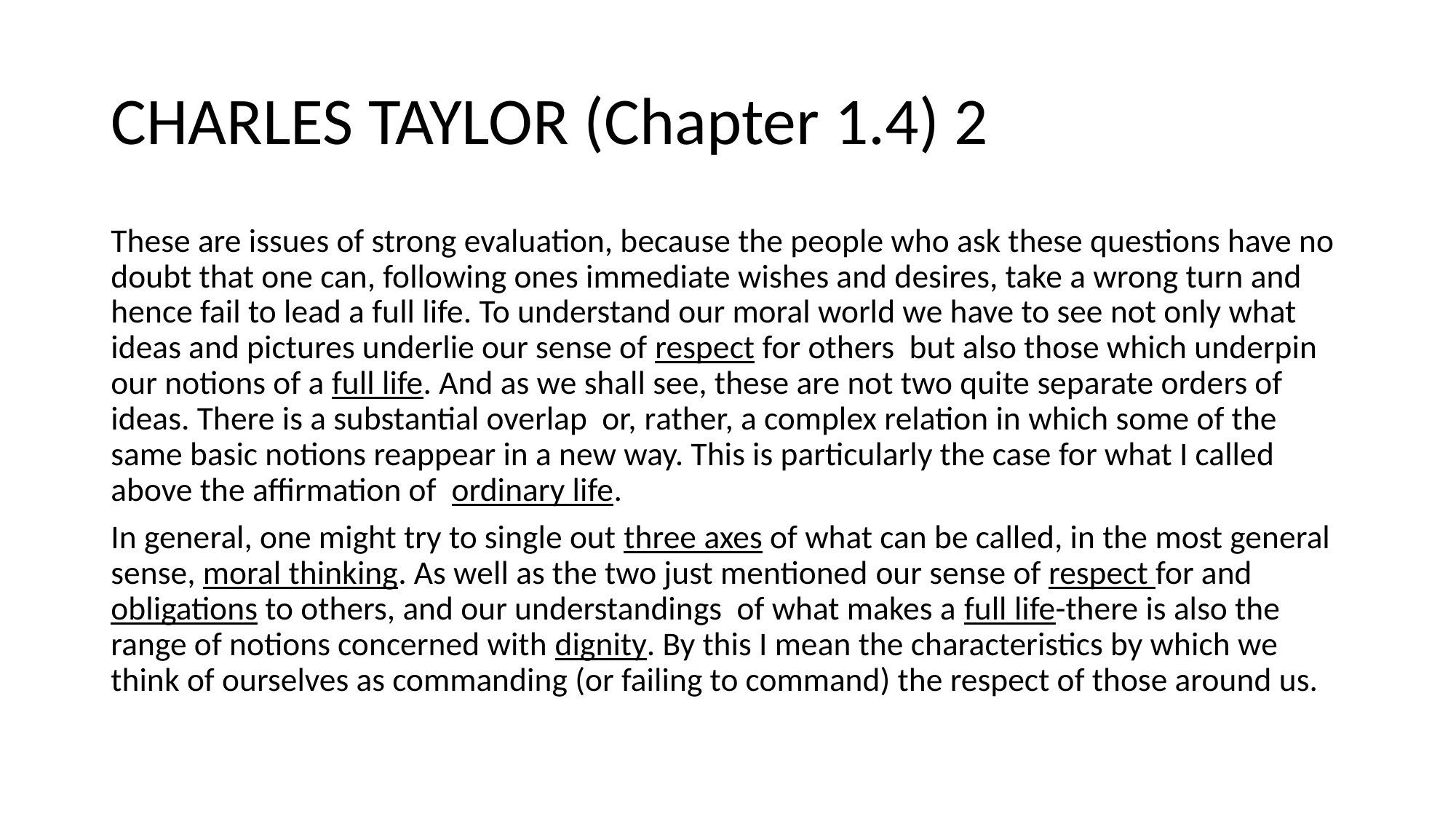

# CHARLES TAYLOR (Chapter 1.4) 2
These are issues of strong evaluation, because the people who ask these questions have no doubt that one can, following ones immediate wishes and desires, take a wrong turn and hence fail to lead a full life. To understand our moral world we have to see not only what ideas and pictures underlie our sense of respect for others  but also those which underpin our notions of a full life. And as we shall see, these are not two quite separate orders of ideas. There is a substantial overlap  or, rather, a complex relation in which some of the same basic notions reappear in a new way. This is particularly the case for what I called above the affirmation of  ordinary life.
In general, one might try to single out three axes of what can be called, in the most general sense, moral thinking. As well as the two just mentioned­ our sense of respect for and obligations to others, and our understandings  of what makes a full life-there is also the range of notions concerned with dignity. By this I mean the characteristics by which we think of ourselves as commanding (or failing to command) the respect of those around us.